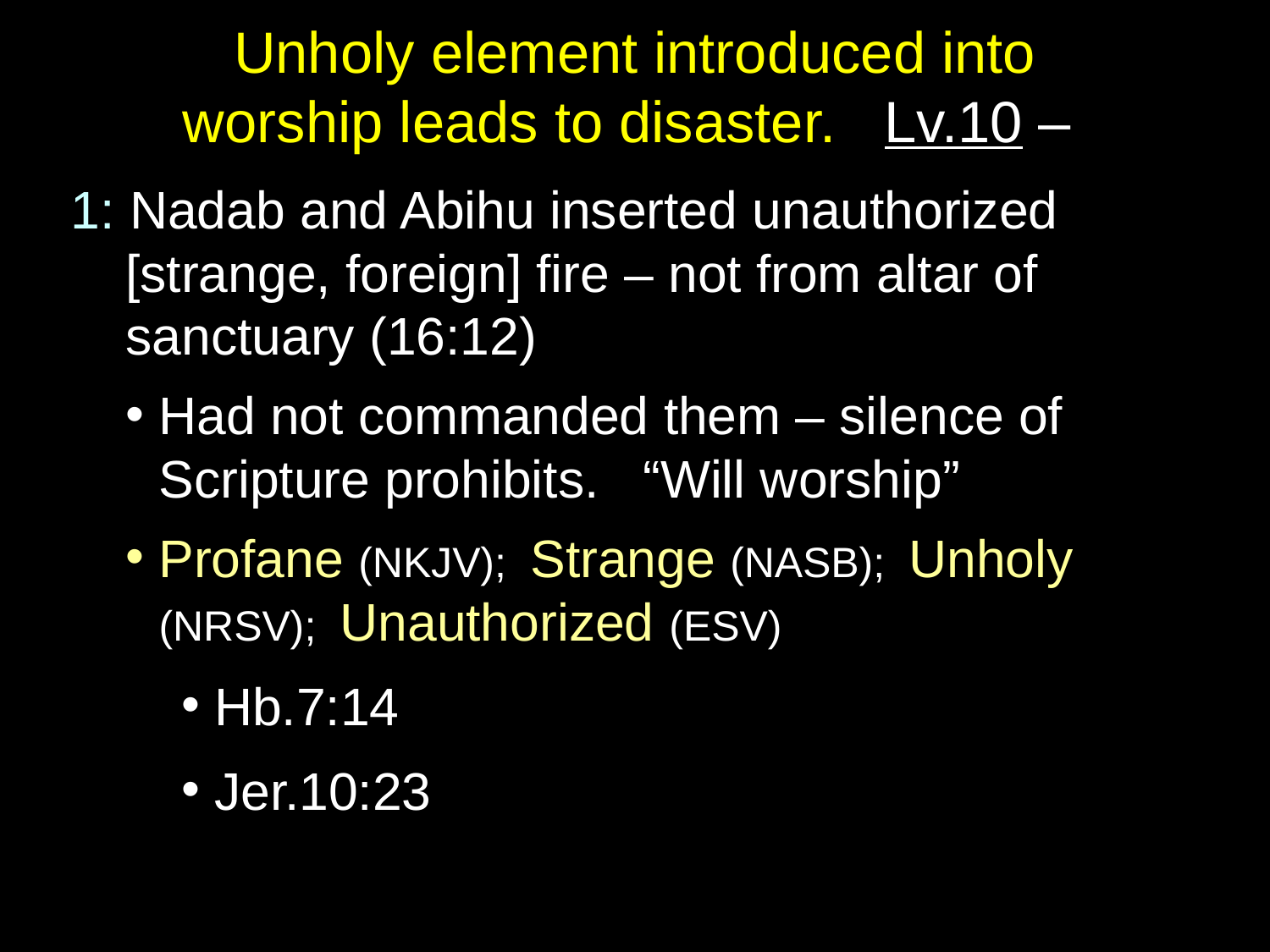

# Unholy element introduced into worship leads to disaster.   Lv.10 –
1: Nadab and Abihu inserted unauthorized [strange, foreign] fire – not from altar of sanctuary (16:12)
Had not commanded them – silence of Scripture prohibits.   “Will worship”
Profane (NKJV);  Strange (NASB);  Unholy (NRSV);  Unauthorized (ESV)
Hb.7:14
Jer.10:23